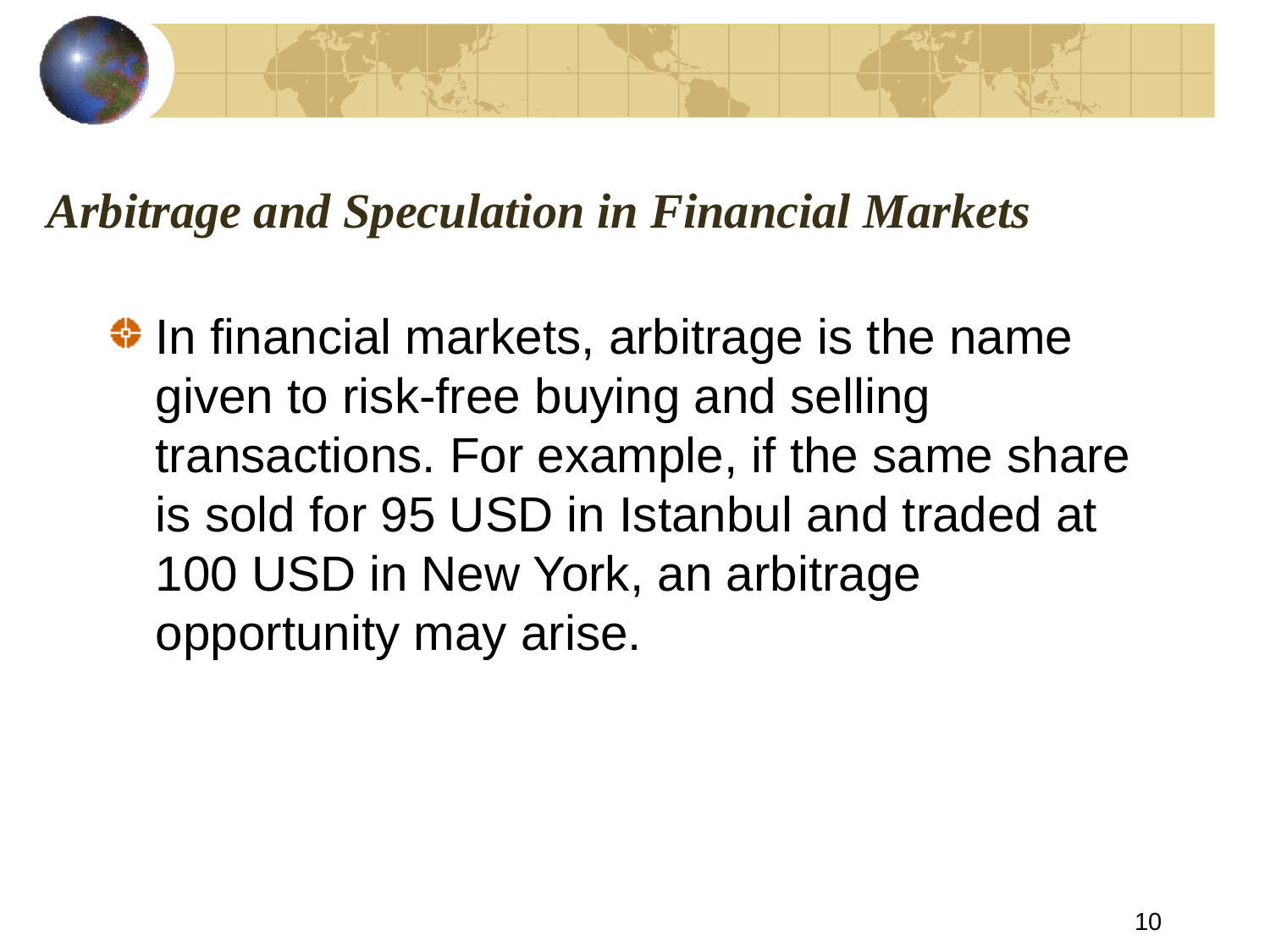

# Arbitrage and Speculation in Financial Markets
In financial markets, arbitrage is the name given to risk-free buying and selling transactions. For example, if the same share is sold for 95 USD in Istanbul and traded at 100 USD in New York, an arbitrage opportunity may arise.

10